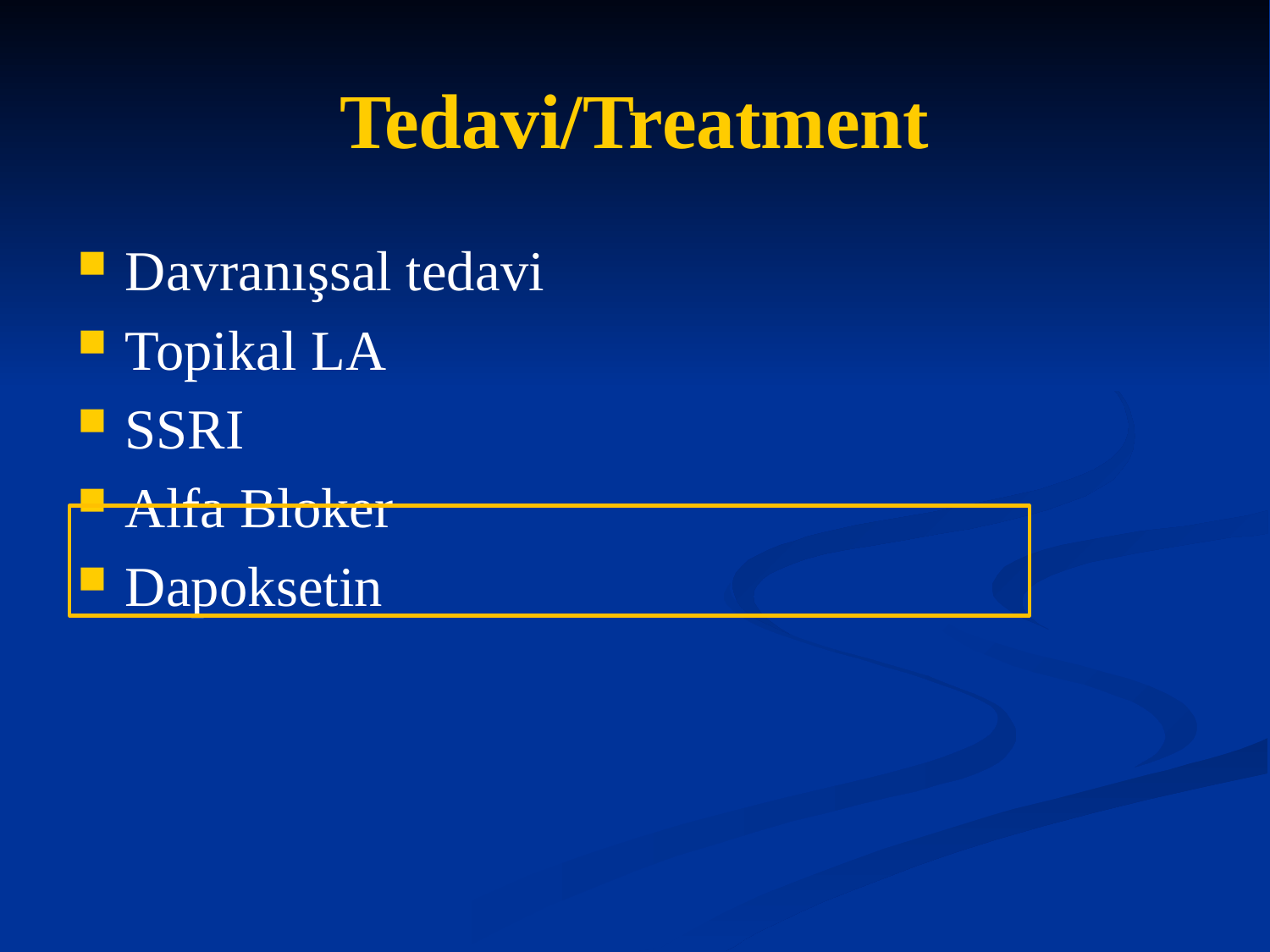

# Tedavi/Treatment
Davranışsal tedavi
Topikal LA
SSRI
Alfa Bloker
Dapoksetin